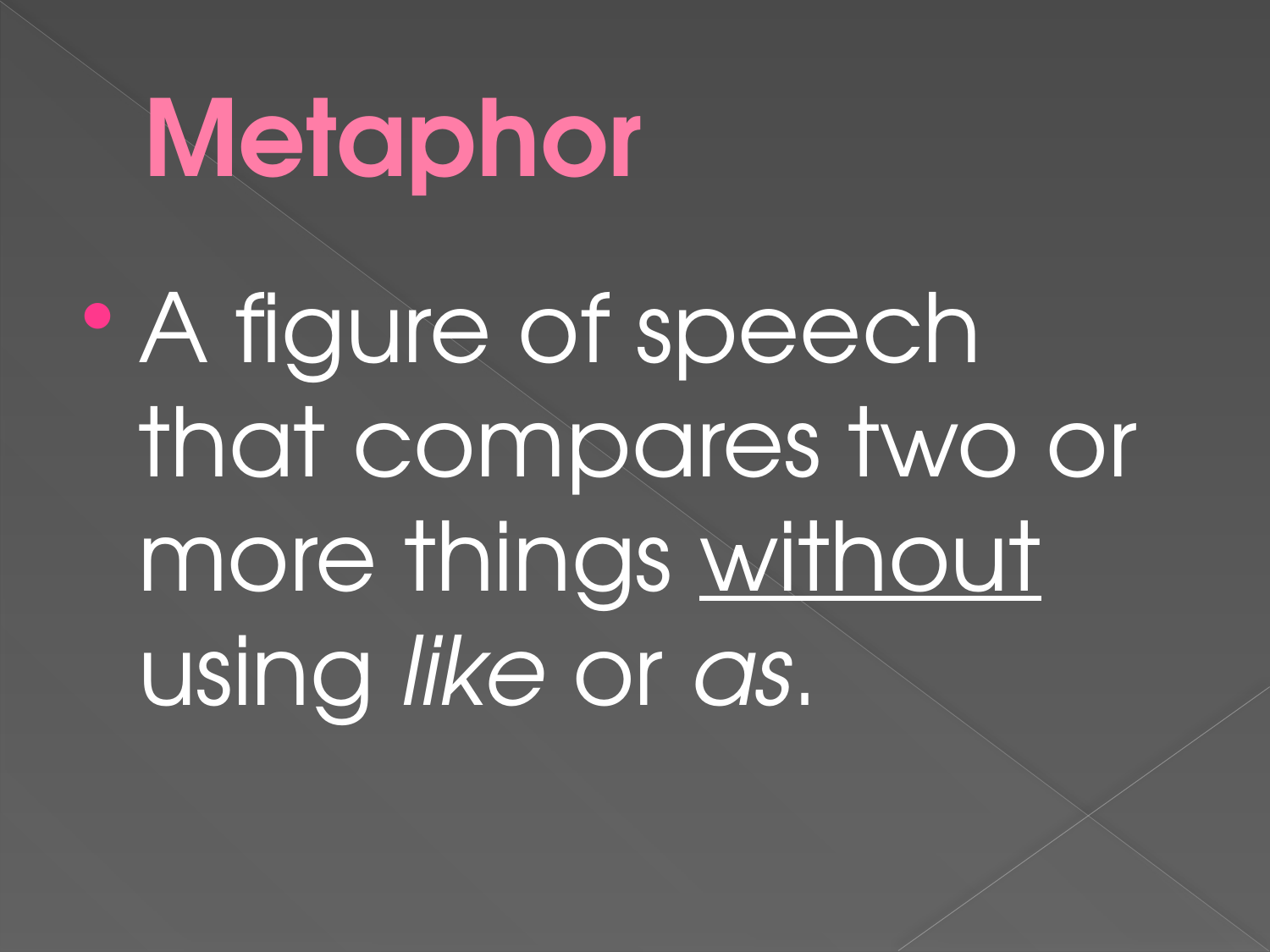

# Metaphor
A figure of speech that compares two or more things without using like or as.